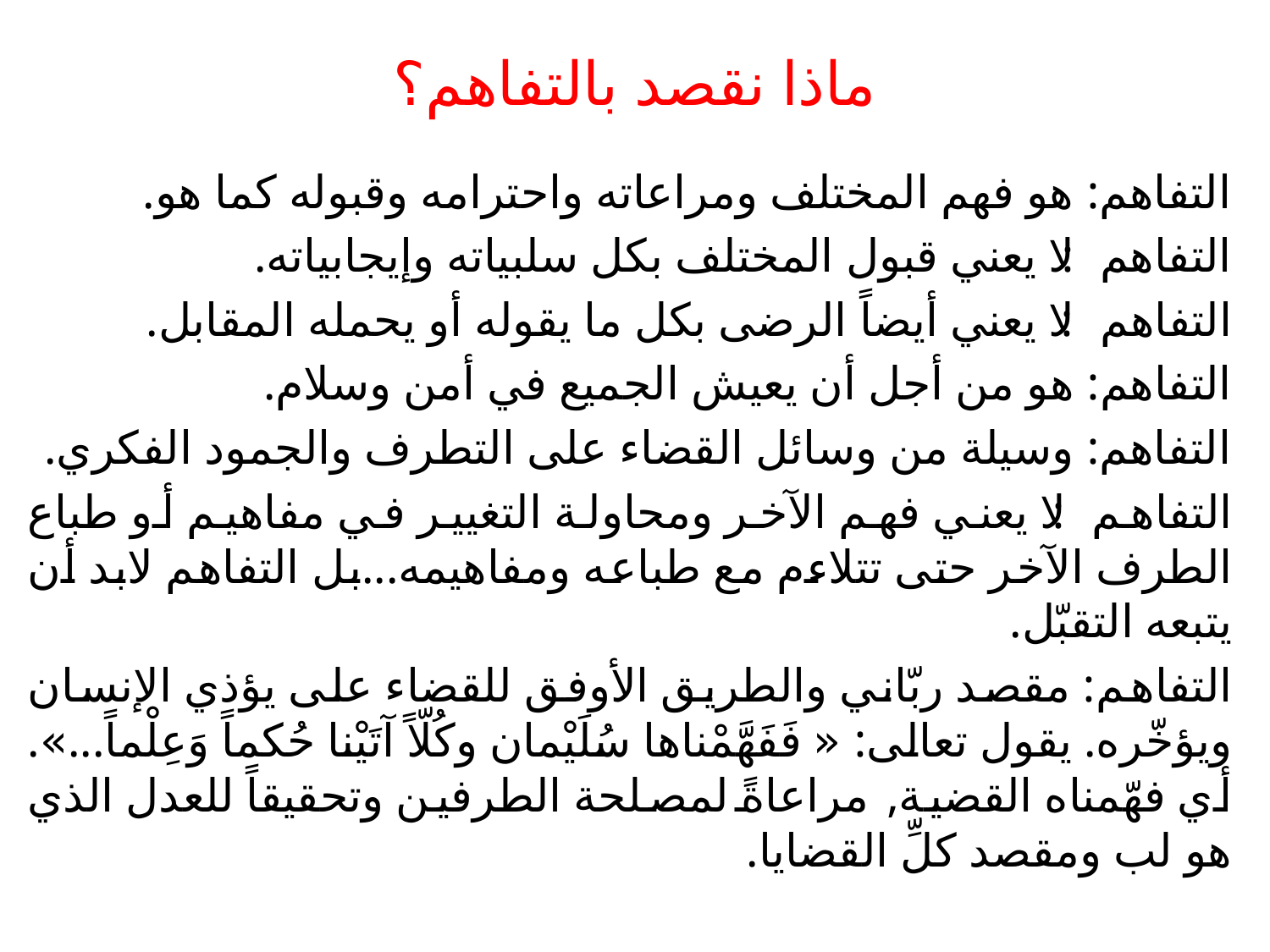

# ماذا نقصد بالتفاهم؟
التفاهم: هو فهم المختلف ومراعاته واحترامه وقبوله كما هو.
التفاهم: لا يعني قبول المختلف بكل سلبياته وإيجابياته.
التفاهم: لا يعني أيضاً الرضى بكل ما يقوله أو يحمله المقابل.
التفاهم: هو من أجل أن يعيش الجميع في أمن وسلام.
التفاهم: وسيلة من وسائل القضاء على التطرف والجمود الفكري.
التفاهم: لا يعني فهم الآخر ومحاولة التغيير في مفاهيم أو طباع الطرف الآخر حتى تتلاءم مع طباعه ومفاهيمه...بل التفاهم لابد أن يتبعه التقبّل.
التفاهم: مقصد ربّاني والطريق الأوفق للقضاء على يؤذي الإنسان ويؤخّره. يقول تعالى: « فَفَهَّمْناها سُلَيْمان وكُلّاً آتَيْنا حُكماً وَعِلْماً...». أي فهّمناه القضية, مراعاةً لمصلحة الطرفين وتحقيقاً للعدل الذي هو لب ومقصد كلِّ القضايا.